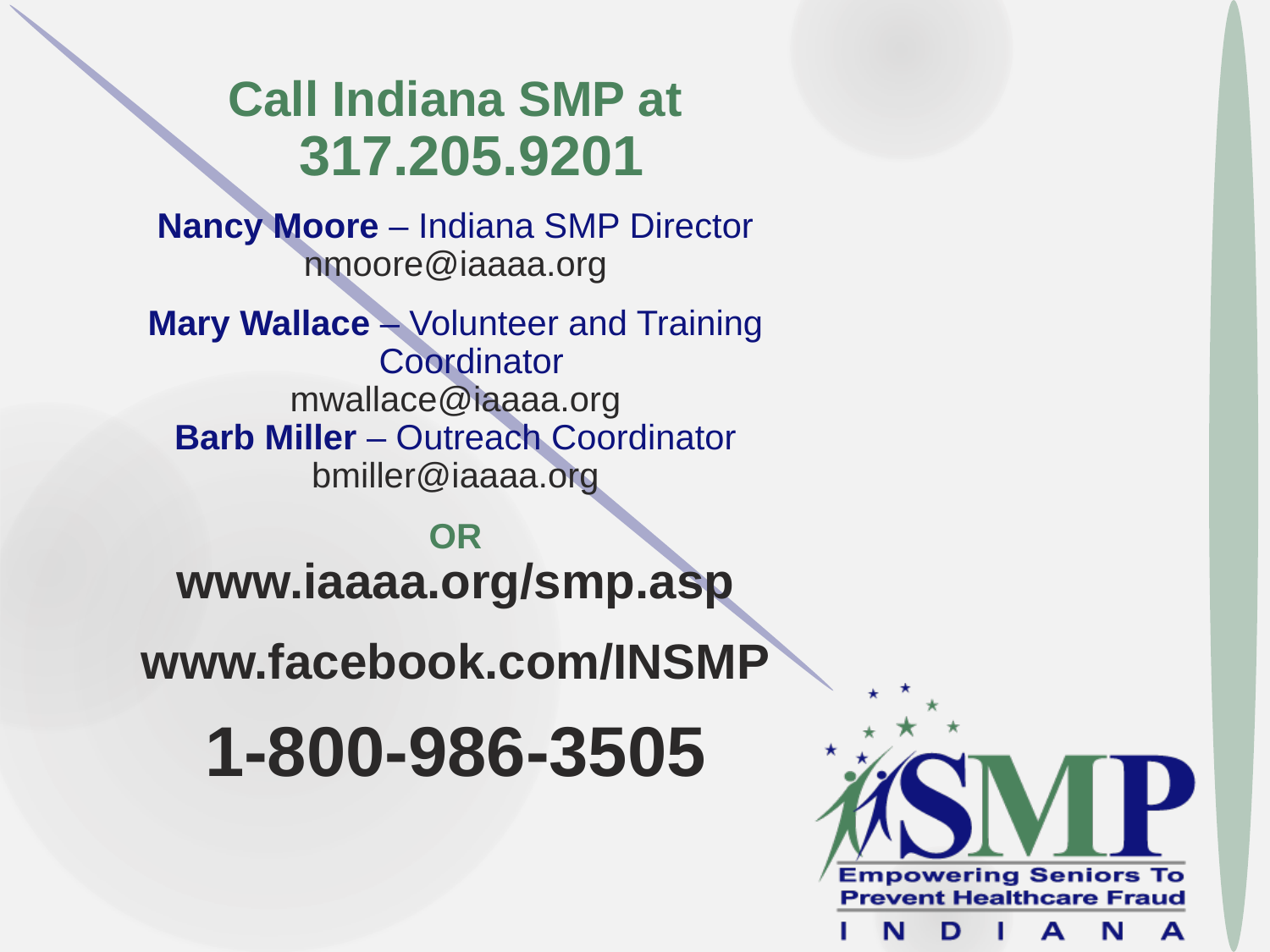

Call Indiana SMP at 317.205.9201

Nancy Moore – Indiana SMP Director
nmoore@iaaaa.org

Mary Wallace – Volunteer and Training Coordinator
mwallace@iaaaa.org
Barb Miller – Outreach Coordinator
bmiller@iaaaa.org

OR
www.iaaaa.org/smp.asp

www.facebook.com/INSMP

1-800-986-3505